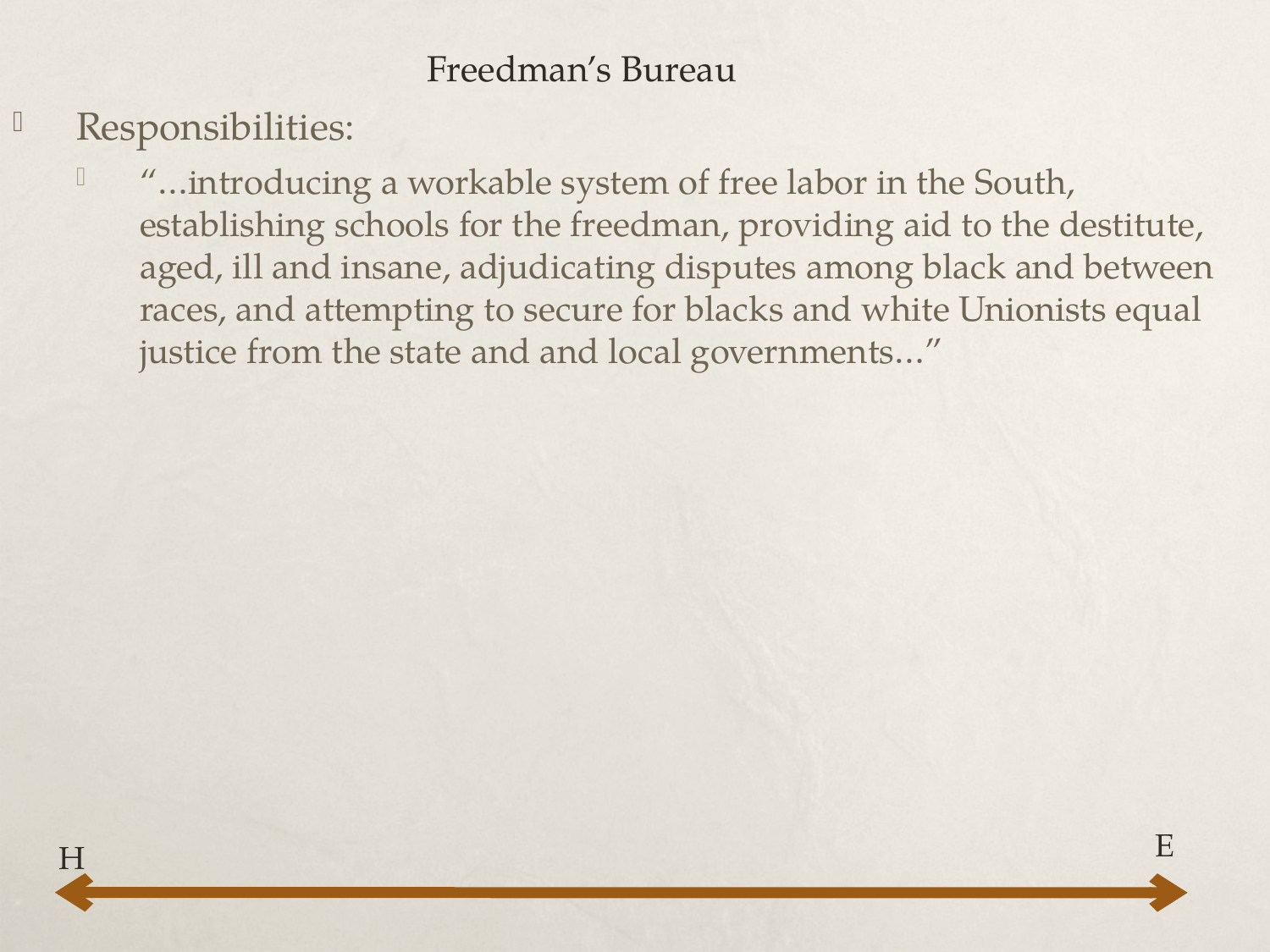

# Freedman’s Bureau
Responsibilities:
“…introducing a workable system of free labor in the South, establishing schools for the freedman, providing aid to the destitute, aged, ill and insane, adjudicating disputes among black and between races, and attempting to secure for blacks and white Unionists equal justice from the state and and local governments…”

E
H